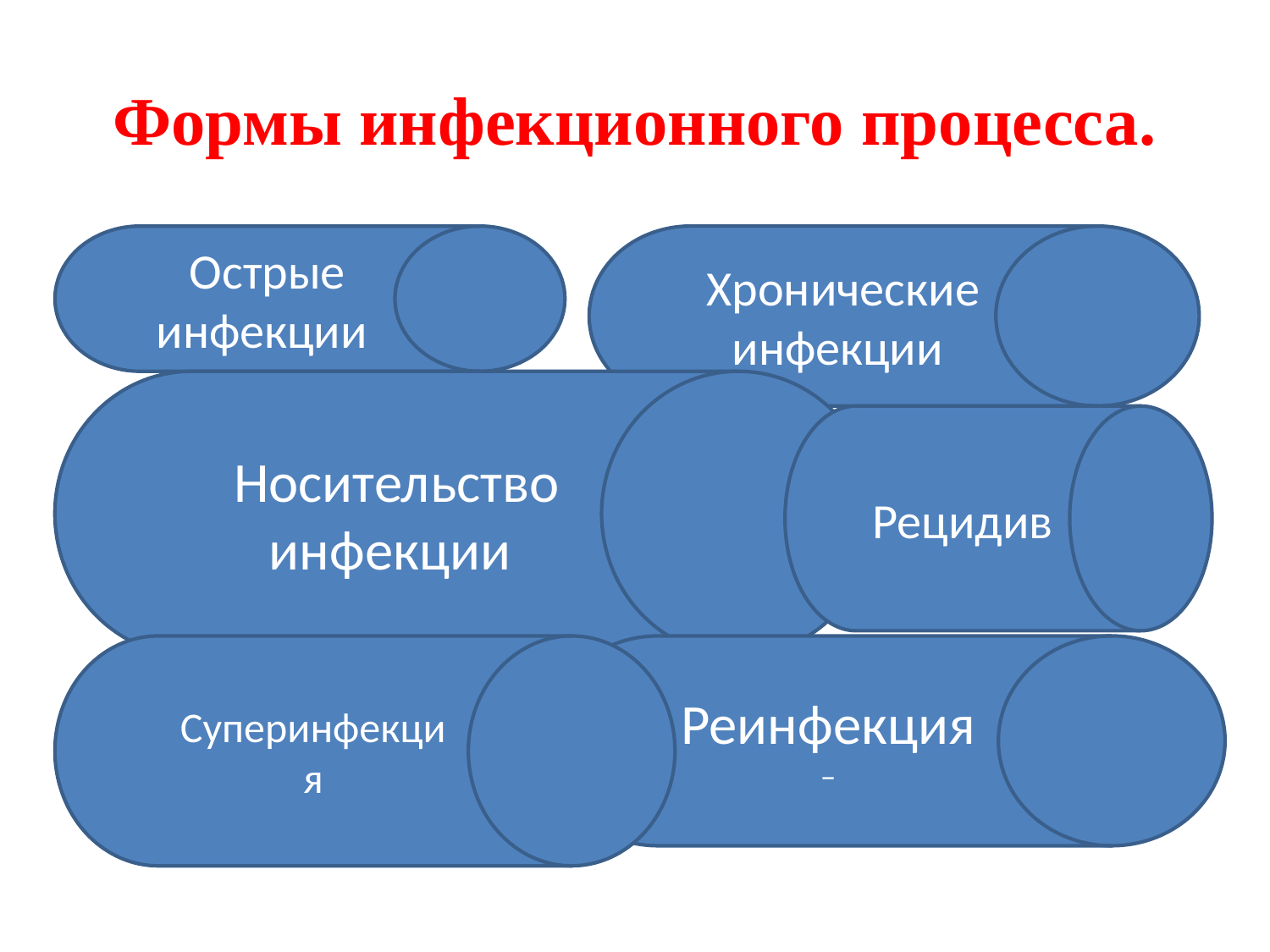

# Формы инфекционного процесса.

Острые инфекции
Хронические инфекции
Носительство инфекции
Рецидив
Суперинфекция
Реинфекция –